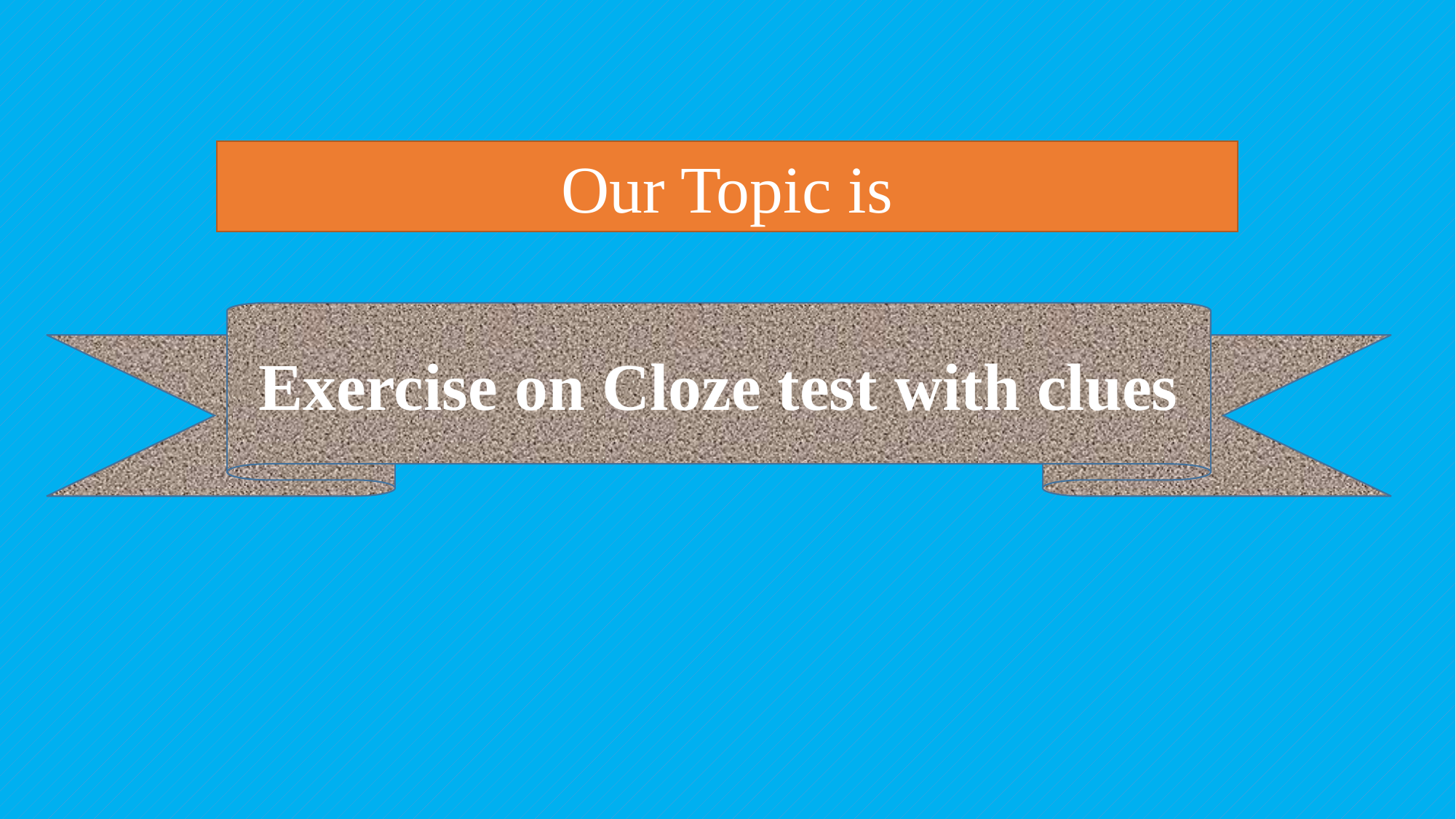

Our Topic is
Exercise on Cloze test with clues